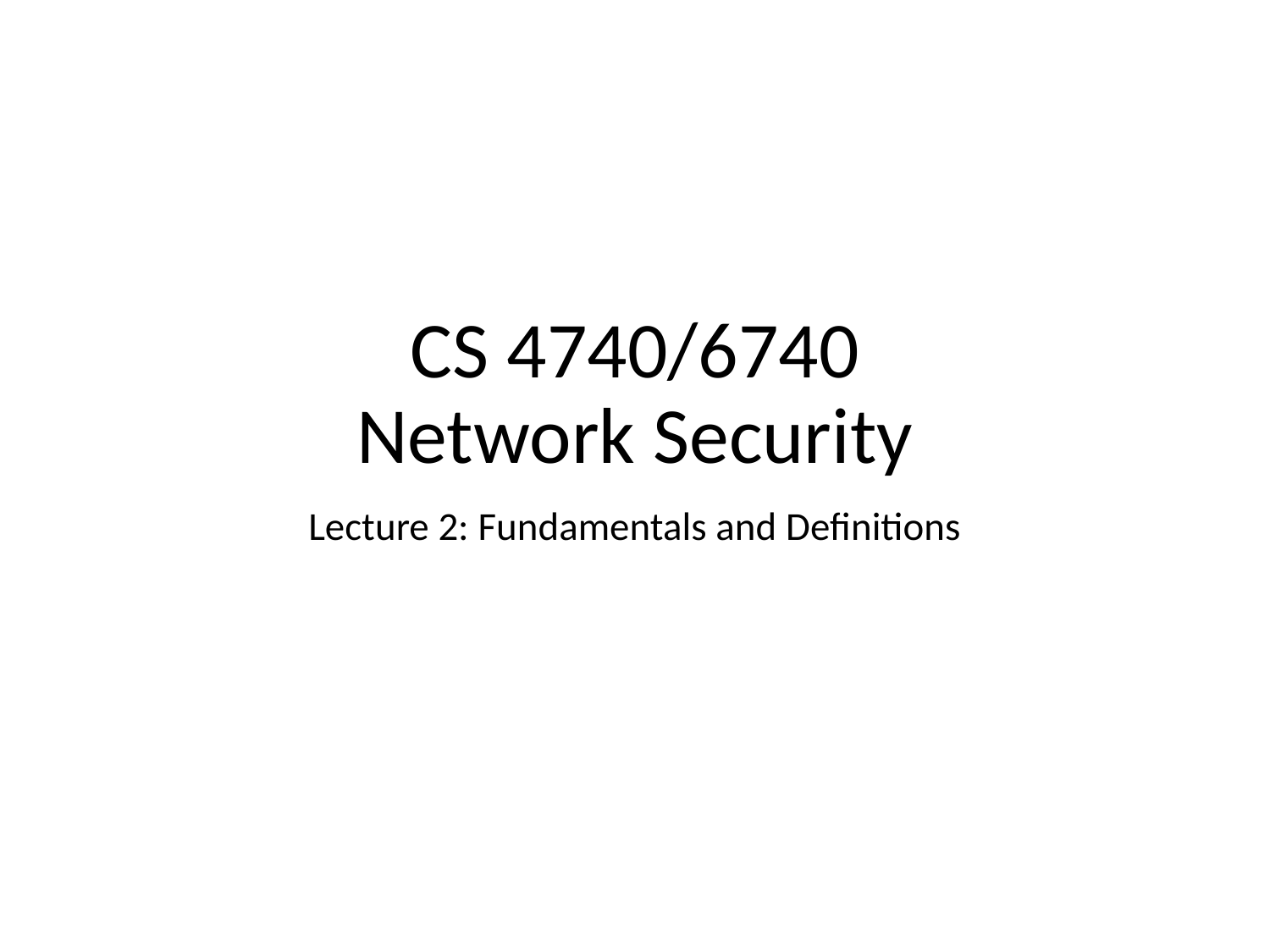

# CS 4740/6740 Network Security
Lecture 2: Fundamentals and Definitions